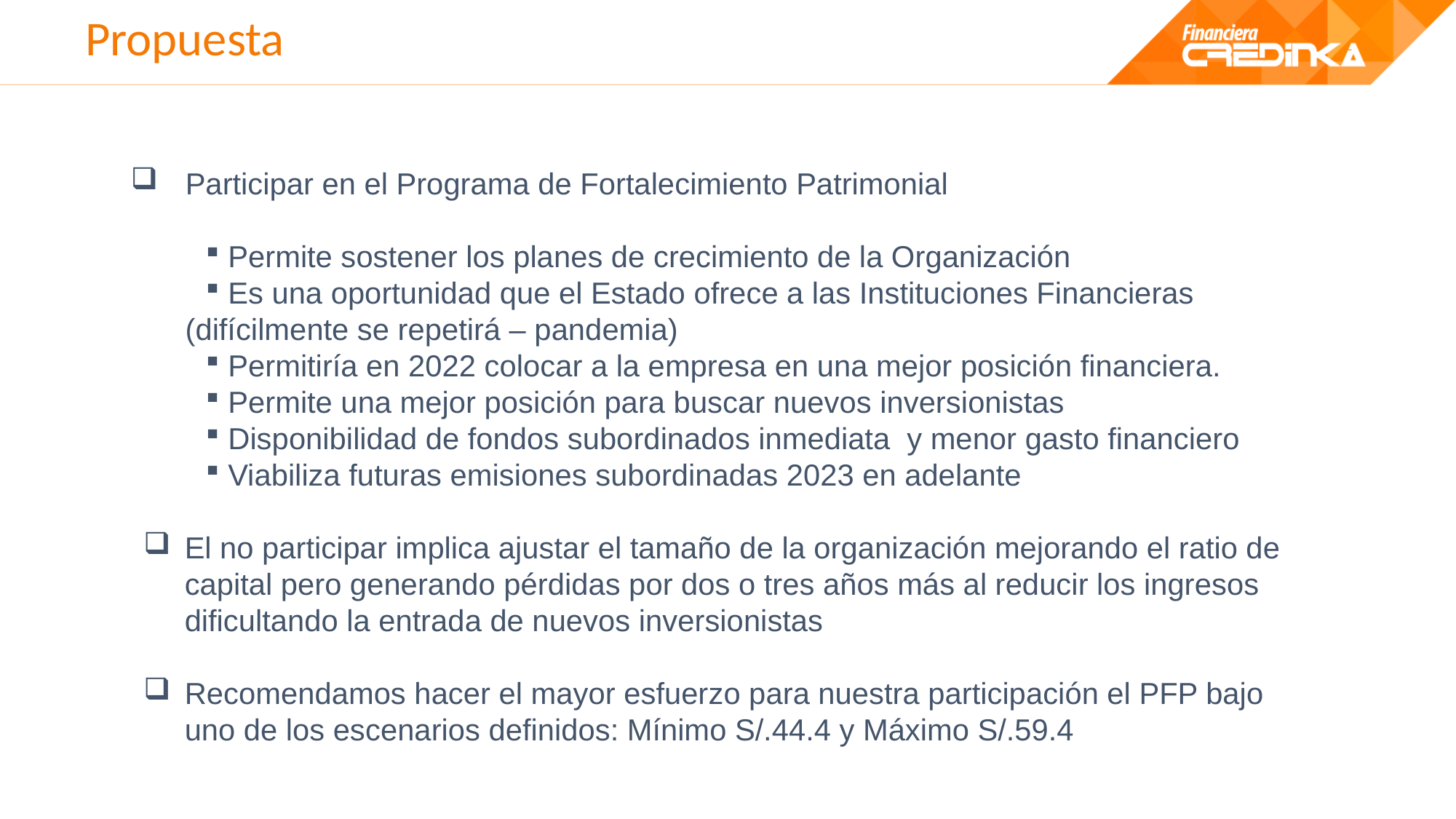

# Propuesta
Participar en el Programa de Fortalecimiento Patrimonial

 Permite sostener los planes de crecimiento de la Organización
 Es una oportunidad que el Estado ofrece a las Instituciones Financieras (difícilmente se repetirá – pandemia)
 Permitiría en 2022 colocar a la empresa en una mejor posición financiera.
 Permite una mejor posición para buscar nuevos inversionistas
 Disponibilidad de fondos subordinados inmediata  y menor gasto financiero
 Viabiliza futuras emisiones subordinadas 2023 en adelante

El no participar implica ajustar el tamaño de la organización mejorando el ratio de capital pero generando pérdidas por dos o tres años más al reducir los ingresos dificultando la entrada de nuevos inversionistas

Recomendamos hacer el mayor esfuerzo para nuestra participación el PFP bajo uno de los escenarios definidos: Mínimo S/.44.4 y Máximo S/.59.4